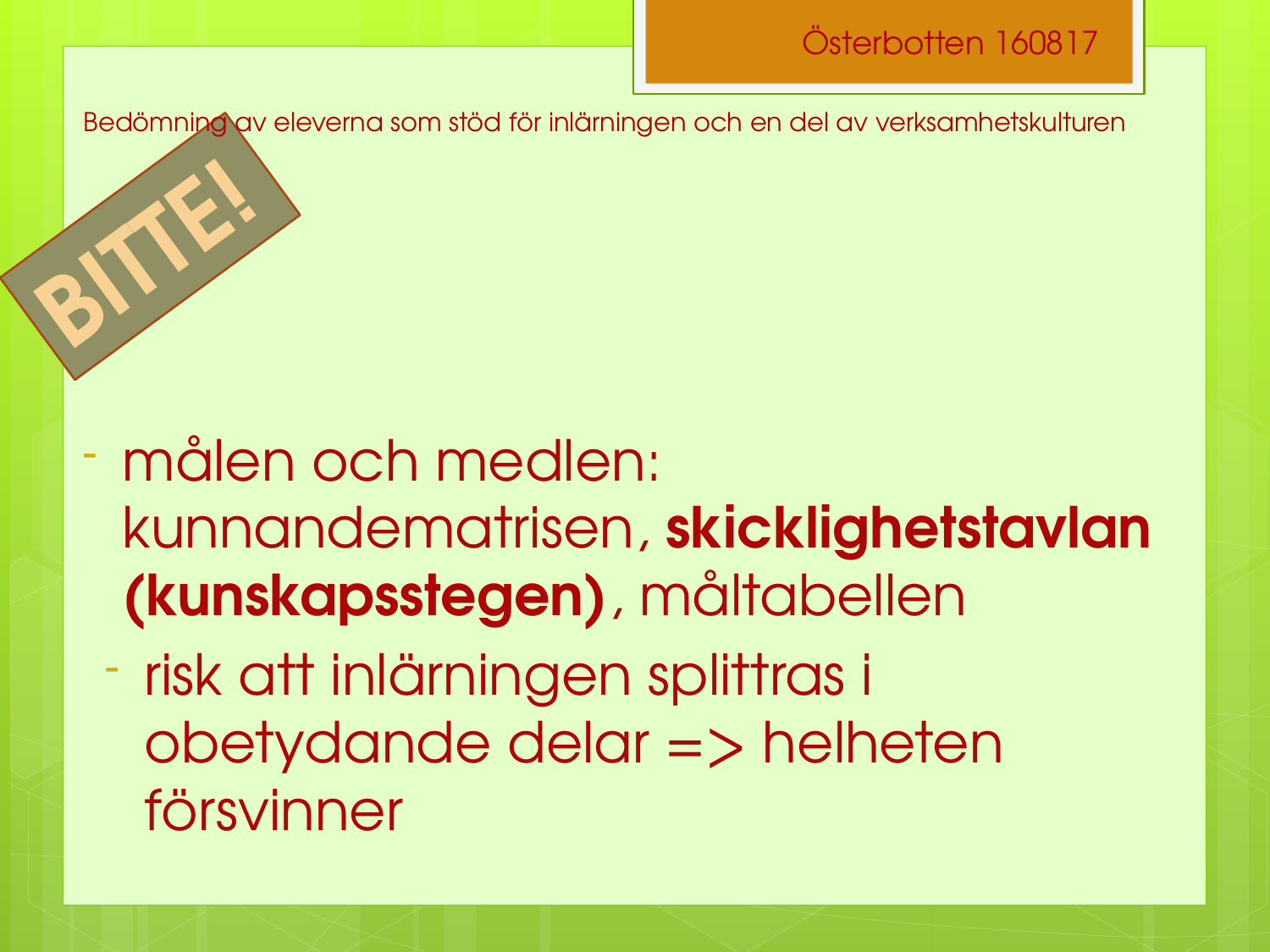

Österbotten 160817
# Bedömning av eleverna som stöd för inlärningen och en del av verksamhetskulturen
BITTE!
målen och medlen: kunnandematrisen, skicklighetstavlan (kunskapsstegen), måltabellen
risk att inlärningen splittras i obetydande delar => helheten försvinner